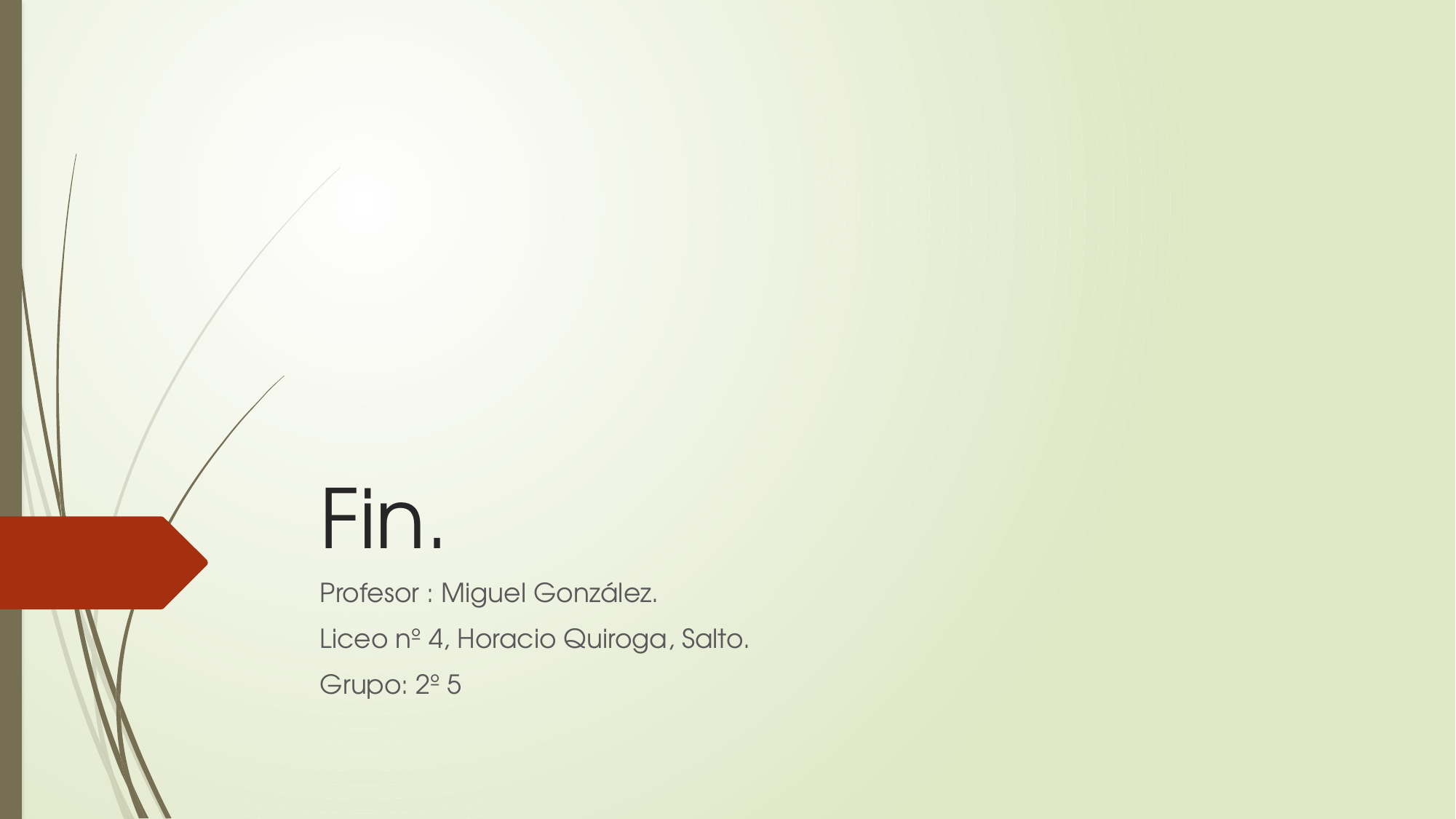

# Fin.
Profesor : Miguel González.
Liceo nº 4, Horacio Quiroga, Salto.
Grupo: 2º 5